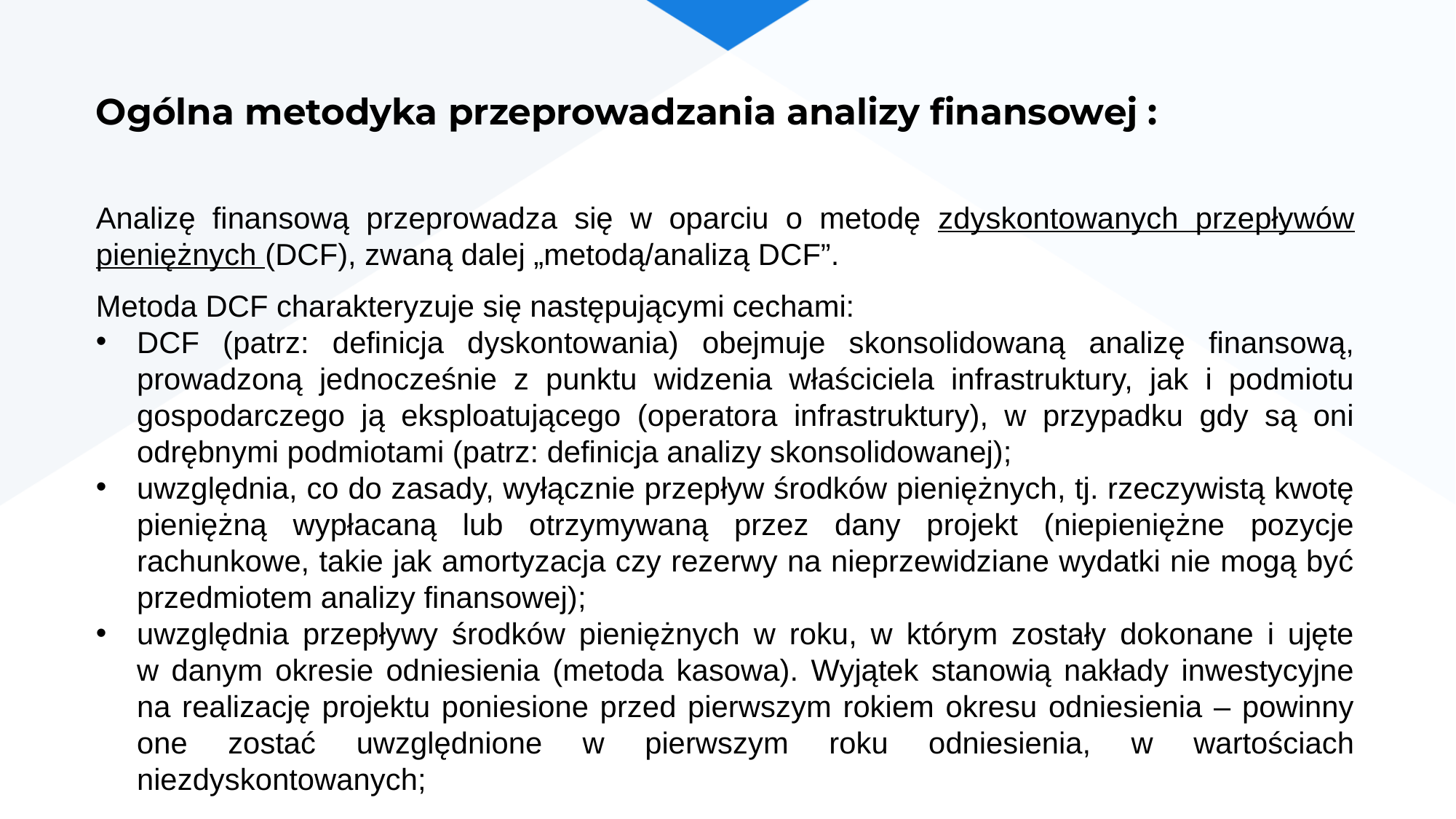

Ogólna metodyka przeprowadzania analizy finansowej :

Analizę finansową przeprowadza się w oparciu o metodę zdyskontowanych przepływów pieniężnych (DCF), zwaną dalej „metodą/analizą DCF”.
Metoda DCF charakteryzuje się następującymi cechami:
DCF (patrz: definicja dyskontowania) obejmuje skonsolidowaną analizę finansową, prowadzoną jednocześnie z punktu widzenia właściciela infrastruktury, jak i podmiotu gospodarczego ją eksploatującego (operatora infrastruktury), w przypadku gdy są oni odrębnymi podmiotami (patrz: definicja analizy skonsolidowanej);
uwzględnia, co do zasady, wyłącznie przepływ środków pieniężnych, tj. rzeczywistą kwotę pieniężną wypłacaną lub otrzymywaną przez dany projekt (niepieniężne pozycje rachunkowe, takie jak amortyzacja czy rezerwy na nieprzewidziane wydatki nie mogą być przedmiotem analizy finansowej);
uwzględnia przepływy środków pieniężnych w roku, w którym zostały dokonane i ujęte
w danym okresie odniesienia (metoda kasowa). Wyjątek stanowią nakłady inwestycyjne na realizację projektu poniesione przed pierwszym rokiem okresu odniesienia – powinny one zostać uwzględnione w pierwszym roku odniesienia, w wartościach niezdyskontowanych;